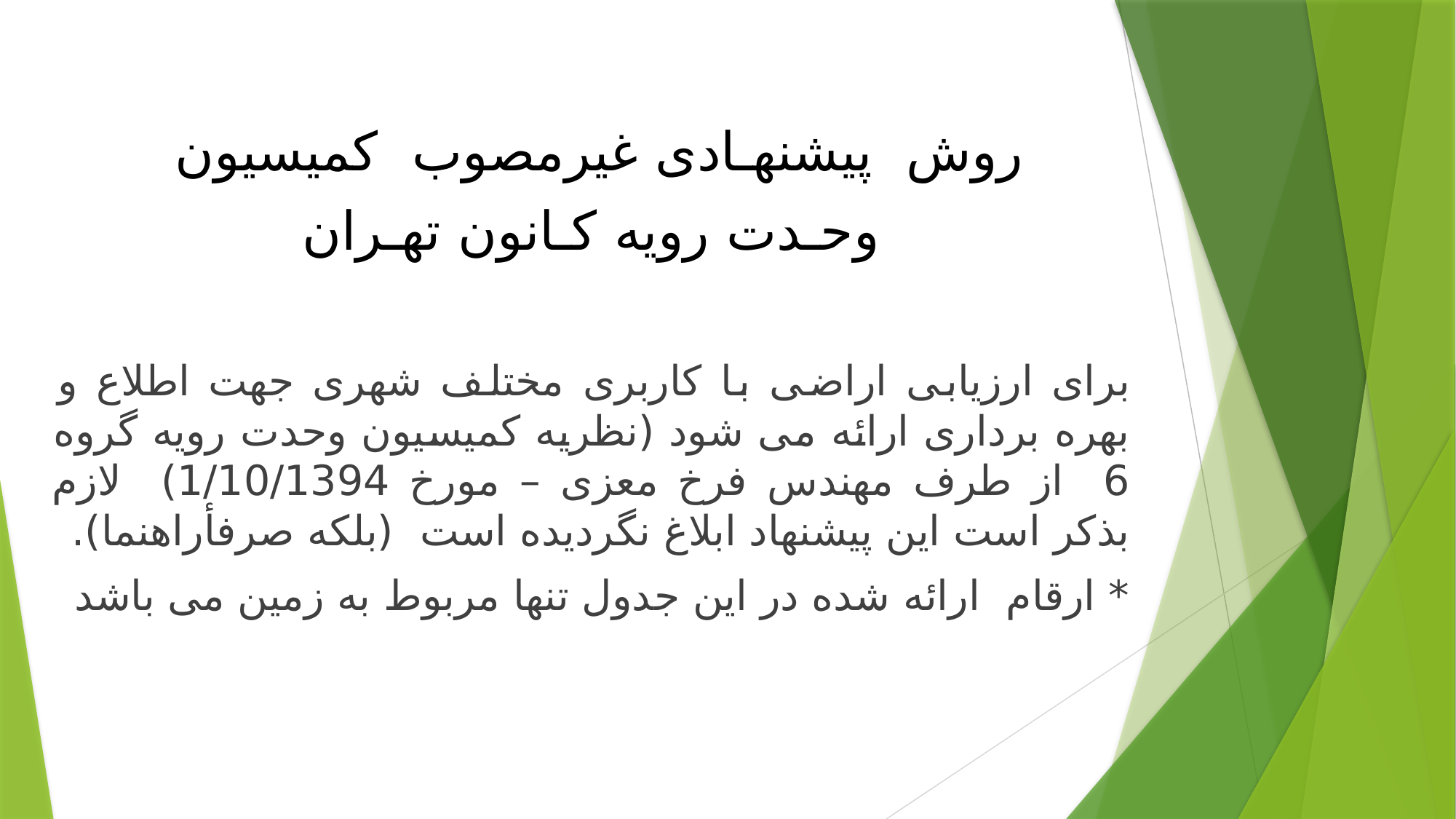

روش  پیشنهـادی غیرمصوب  کمیسیون
وحـدت رویه کـانون تهـران

برای ارزیابی اراضی با کاربری مختلف شهری جهت اطلاع و بهره برداری ارائه می شود (نظریه کمیسیون وحدت رویه گروه 6  از طرف مهندس فرخ معزی – مورخ 1/10/1394)  لازم بذکر است این پیشنهاد ابلاغ نگردیده است  (بلکه صرفأراهنما).
* ارقام  ارائه شده در این جدول تنها مربوط به زمین می باشد